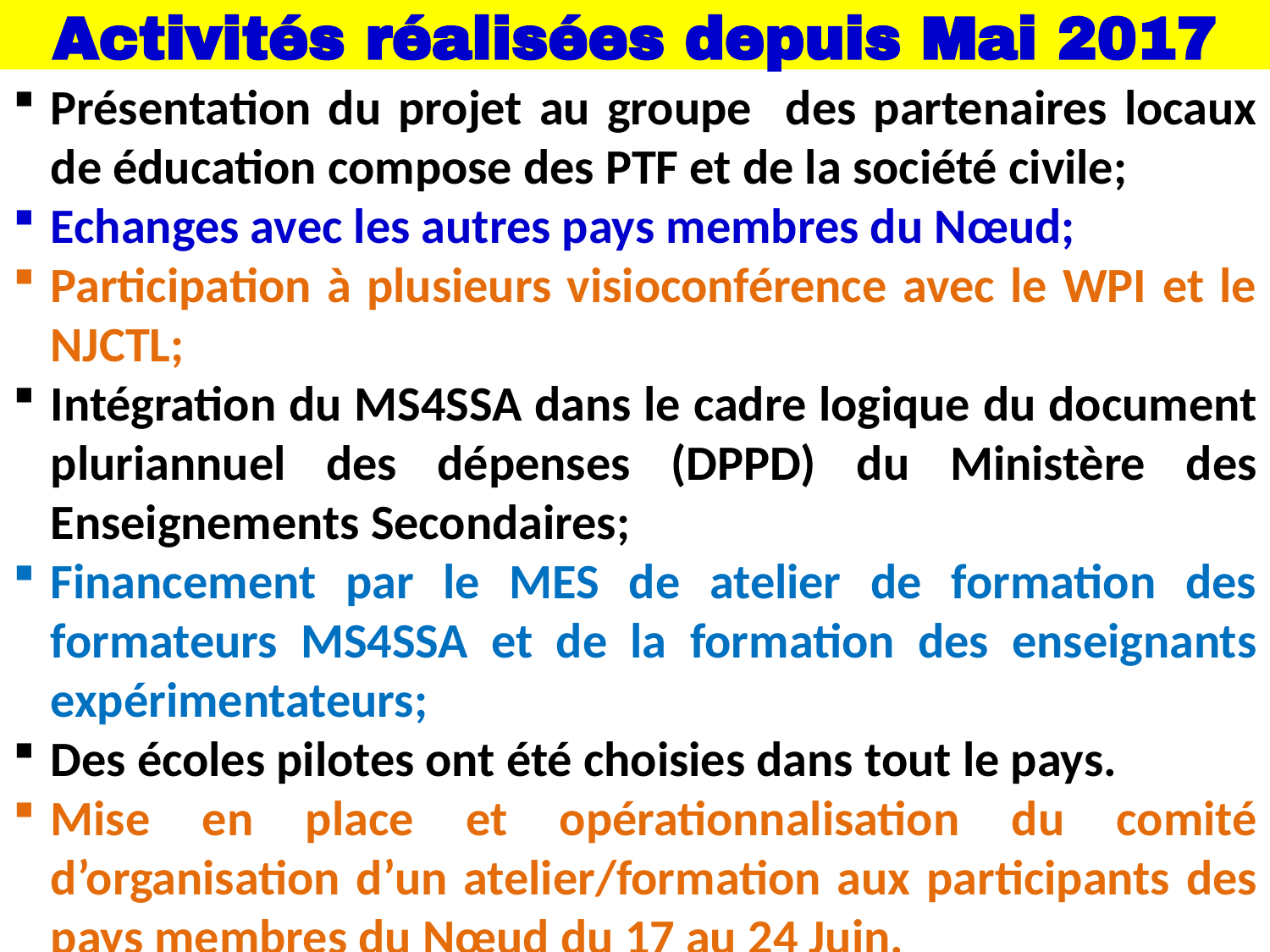

# Activités réalisées depuis Mai 2017
Présentation du projet au groupe  des partenaires locaux de éducation compose des PTF et de la société civile;
Echanges avec les autres pays membres du Nœud;
Participation à plusieurs visioconférence avec le WPI et le NJCTL;
Intégration du MS4SSA dans le cadre logique du document pluriannuel des dépenses (DPPD) du Ministère des Enseignements Secondaires;
Financement par le MES de atelier de formation des formateurs MS4SSA et de la formation des enseignants expérimentateurs;
Des écoles pilotes ont été choisies dans tout le pays.
Mise en place et opérationnalisation du comité d’organisation d’un atelier/formation aux participants des pays membres du Nœud du 17 au 24 Juin.